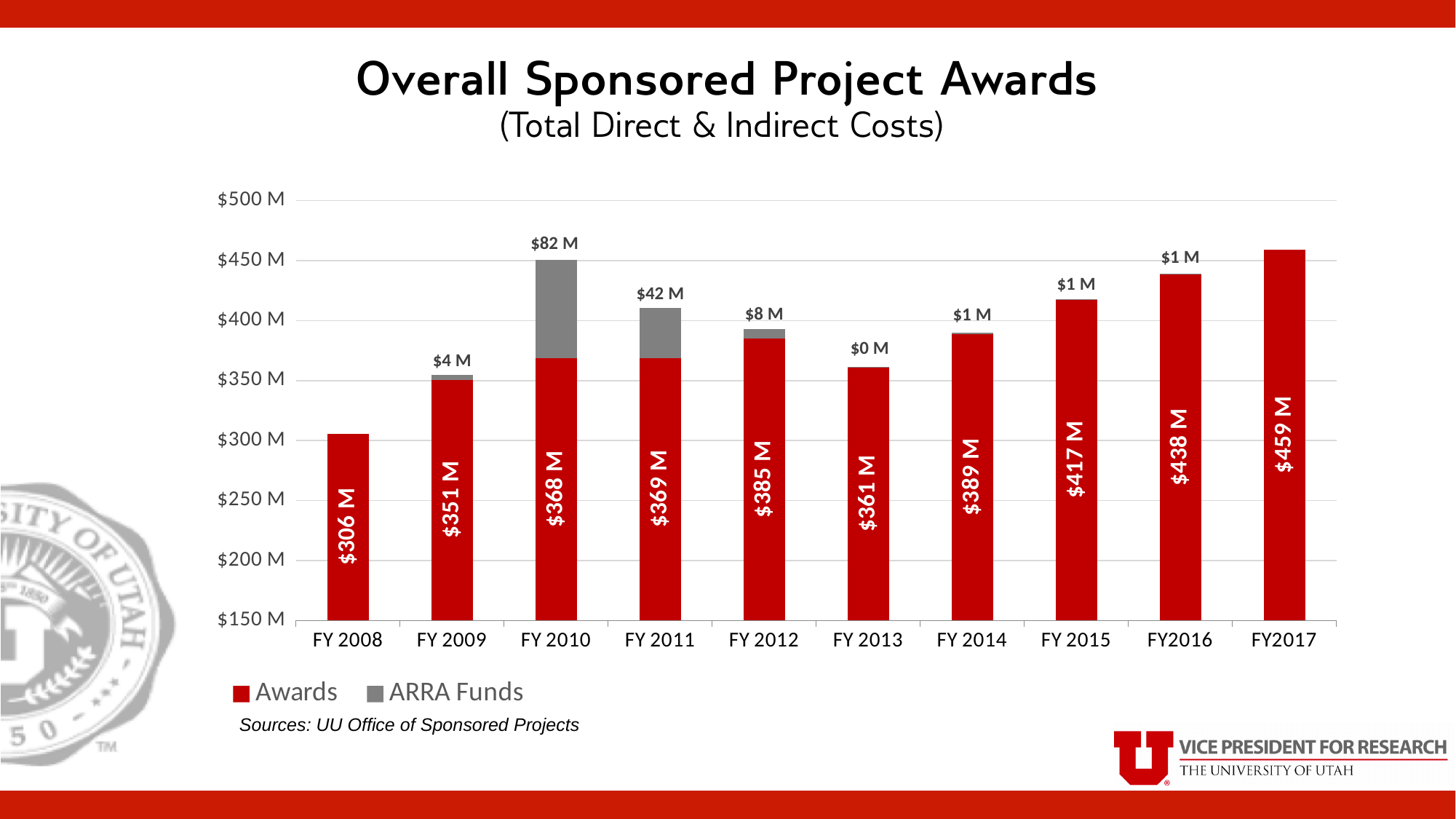

# Overall Sponsored Project Awards (Total Direct & Indirect Costs)

### Chart

| Category |  |  |
|---|---|---|
| FY 2008 | 305545000.0 | None |
| FY 2009 | 350592440.0 | 4066560.0 |
| FY 2010 | 368422280.0 | 82192719.0 |
| FY 2011 | 368736479.0 | 41827429.0 |
| FY 2012 | 384935417.0 | 7757580.0 |
| FY 2013 | 360944084.0 | 276334.0 |
| FY 2014 | 388521592.0 | 1495547.0 |
| FY 2015 | 417249441.0 | 508678.0 |
| FY2016 | 438392924.0 | 776062.0 |
| FY2017 | 459122247.0 | None |
Sources: UU Office of Sponsored Projects